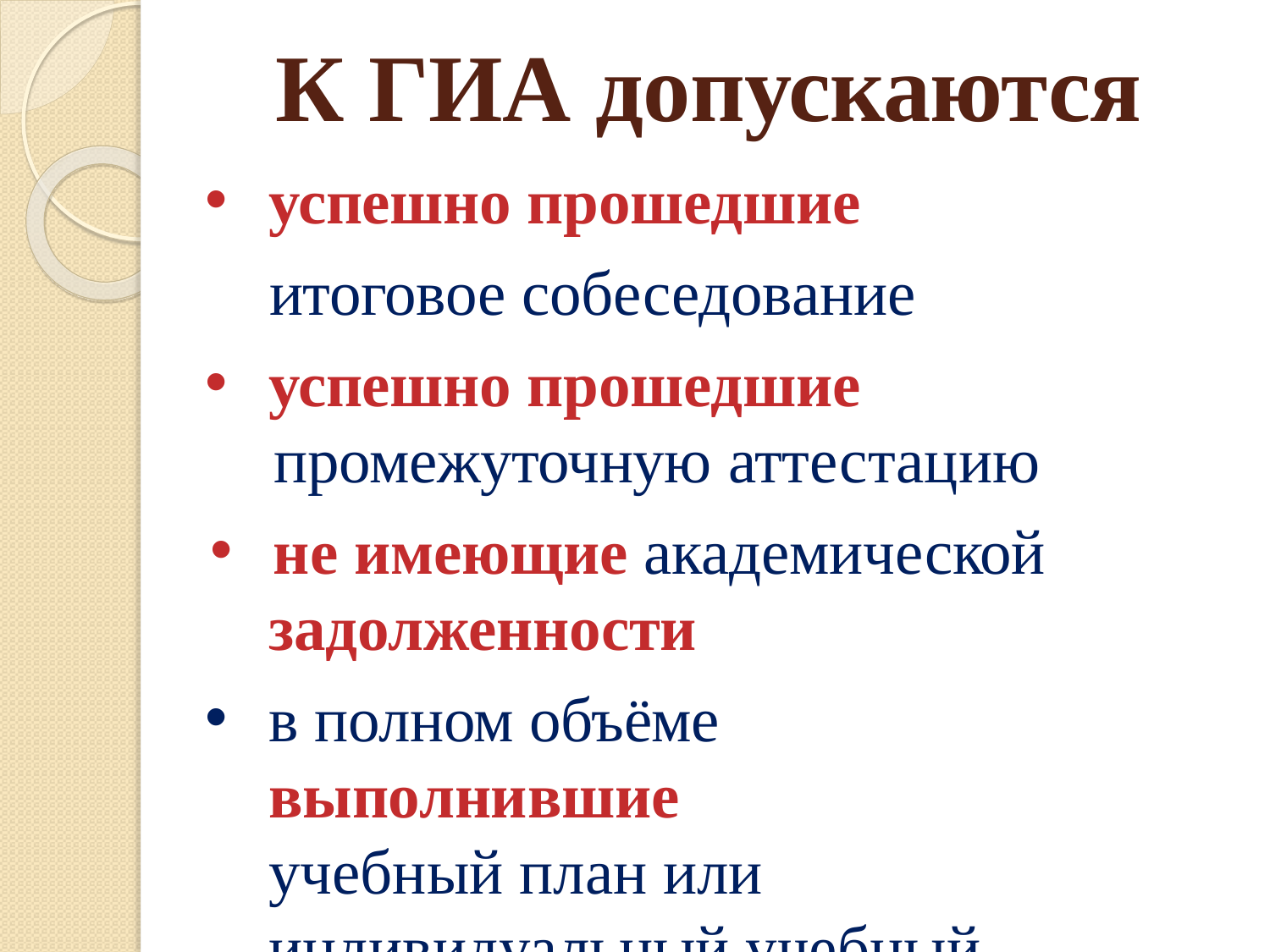

# К ГИА допускаются
успешно прошедшие
итоговое собеседование
успешно прошедшие
промежуточную аттестацию
не имеющие академической
задолженности
в полном объёме выполнившие
учебный план или
индивидуальный учебный план